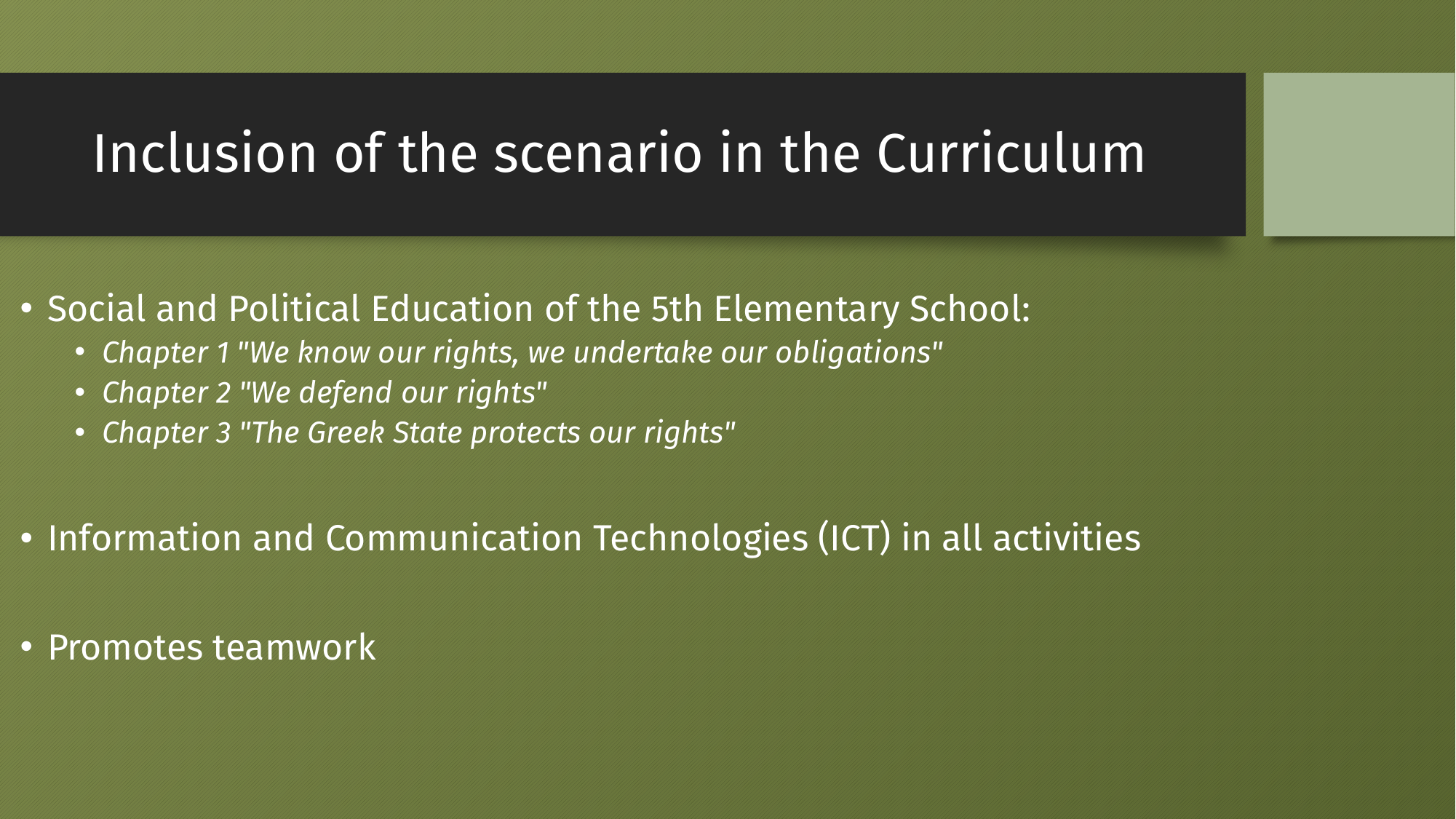

# Inclusion of the scenario in the Curriculum
Social and Political Education of the 5th Elementary School:
Chapter 1 "We know our rights, we undertake our obligations"
Chapter 2 "We defend our rights"
Chapter 3 "The Greek State protects our rights"

Information and Communication Technologies (ICT) in all activities

Promotes teamwork